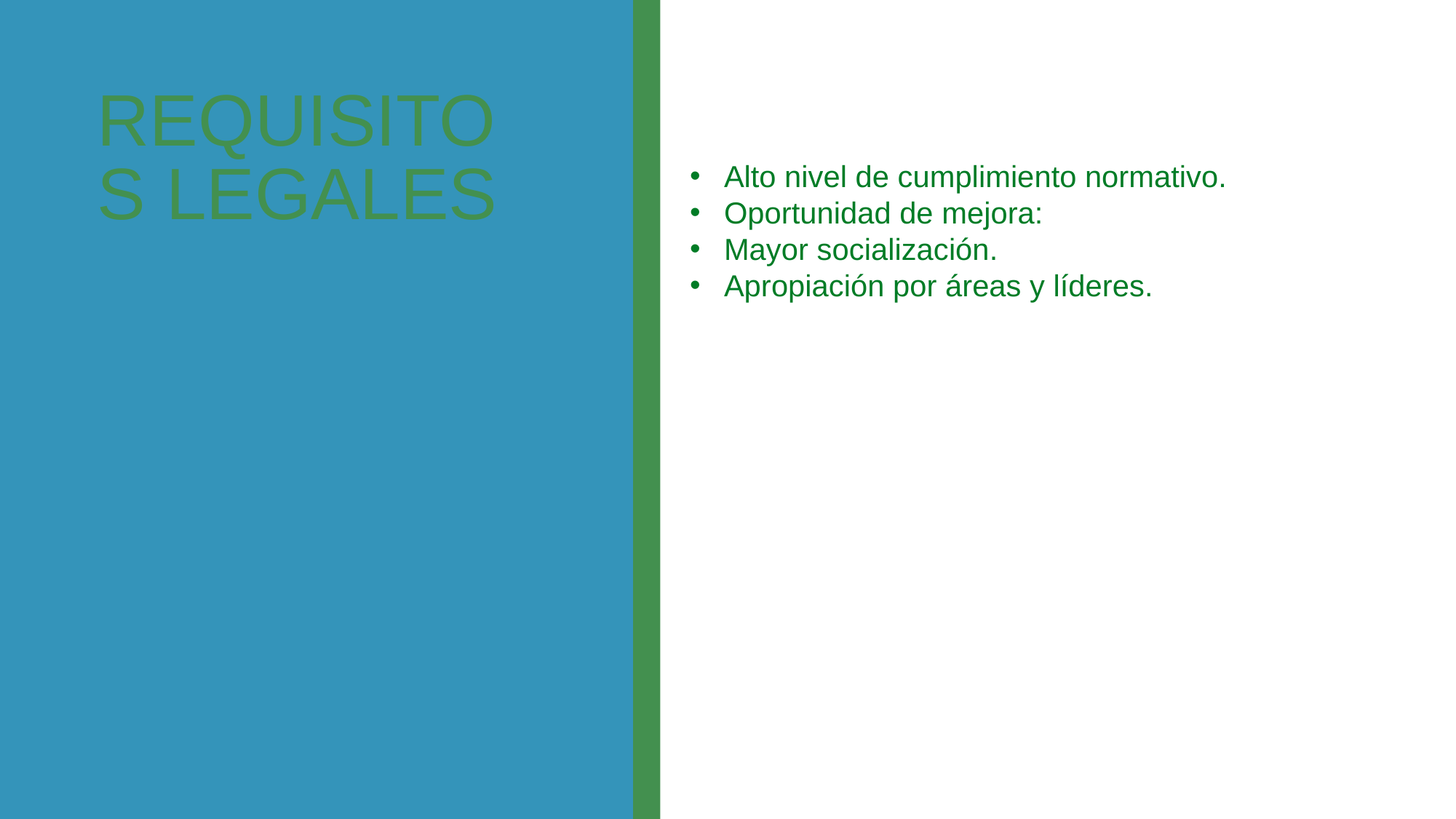

# REQUISITOS LEGALES
Alto nivel de cumplimiento normativo.
Oportunidad de mejora:
Mayor socialización.
Apropiación por áreas y líderes.